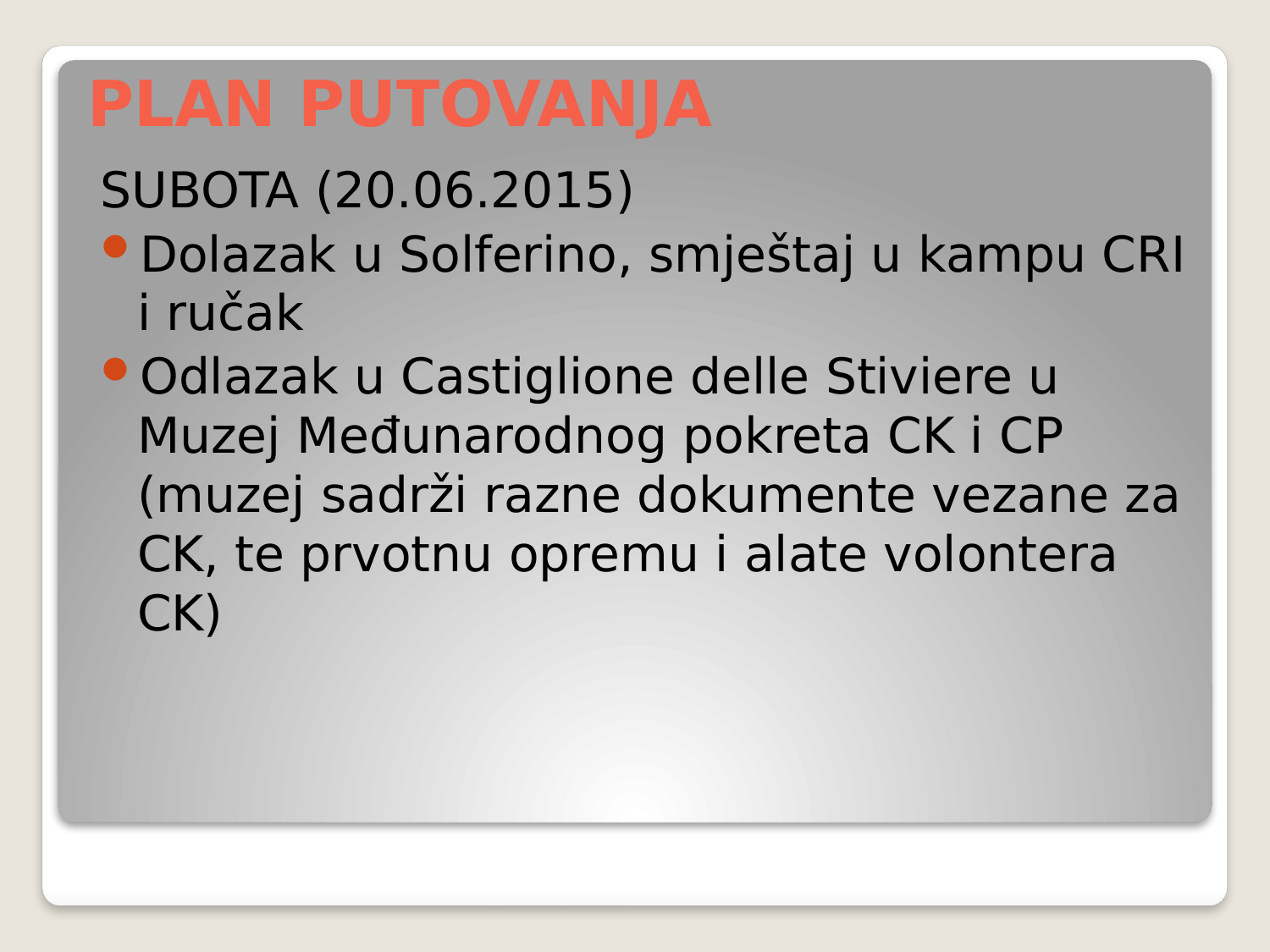

# PLAN PUTOVANJA
SUBOTA (20.06.2015)
Dolazak u Solferino, smještaj u kampu CRI i ručak
Odlazak u Castiglione delle Stiviere u Muzej Međunarodnog pokreta CK i CP (muzej sadrži razne dokumente vezane za CK, te prvotnu opremu i alate volontera CK)